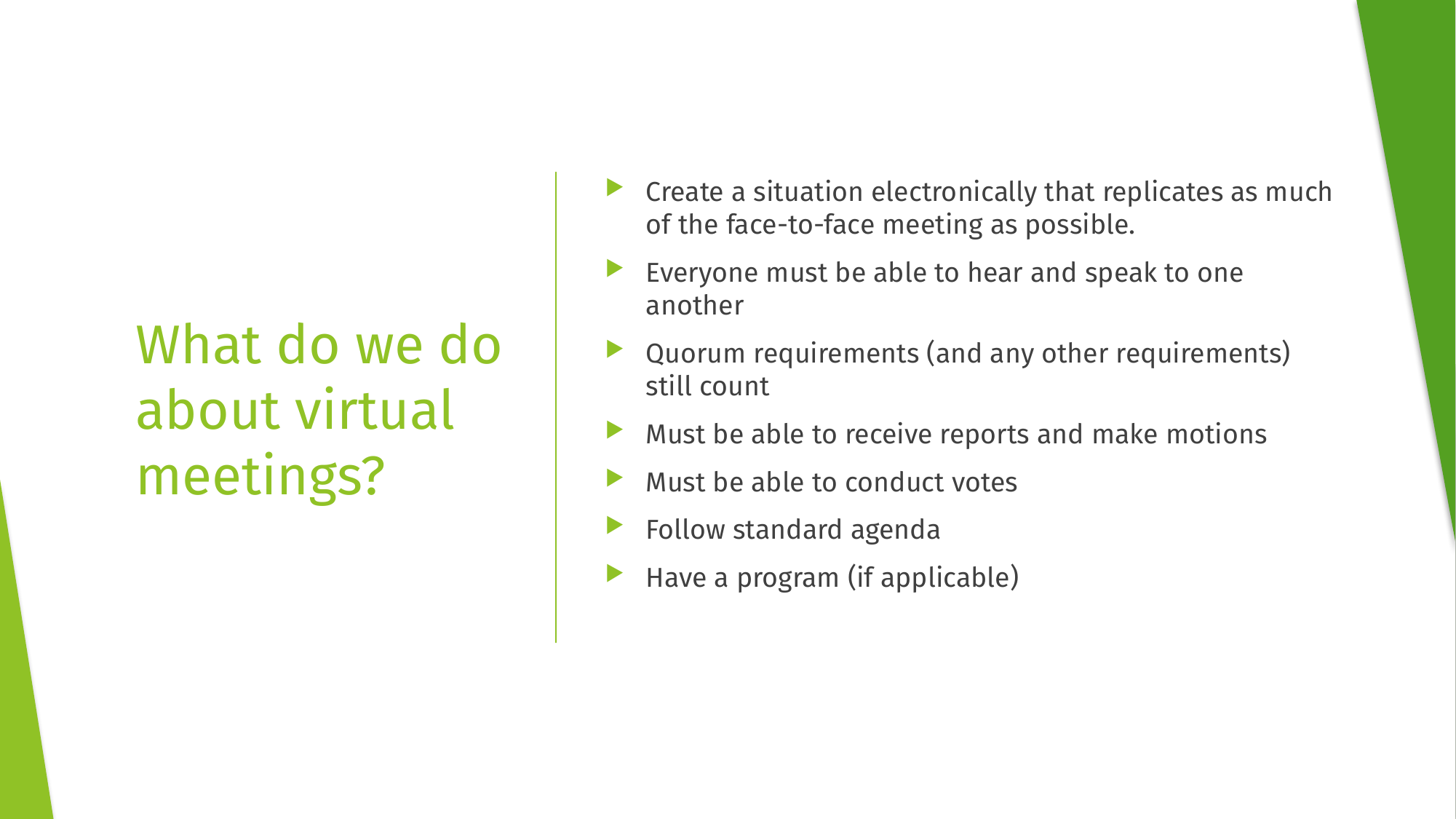

Create a situation electronically that replicates as much of the face-to-face meeting as possible.
Everyone must be able to hear and speak to one another
Quorum requirements (and any other requirements) still count
Must be able to receive reports and make motions
Must be able to conduct votes
Follow standard agenda
Have a program (if applicable)

# What do we do about virtual meetings?